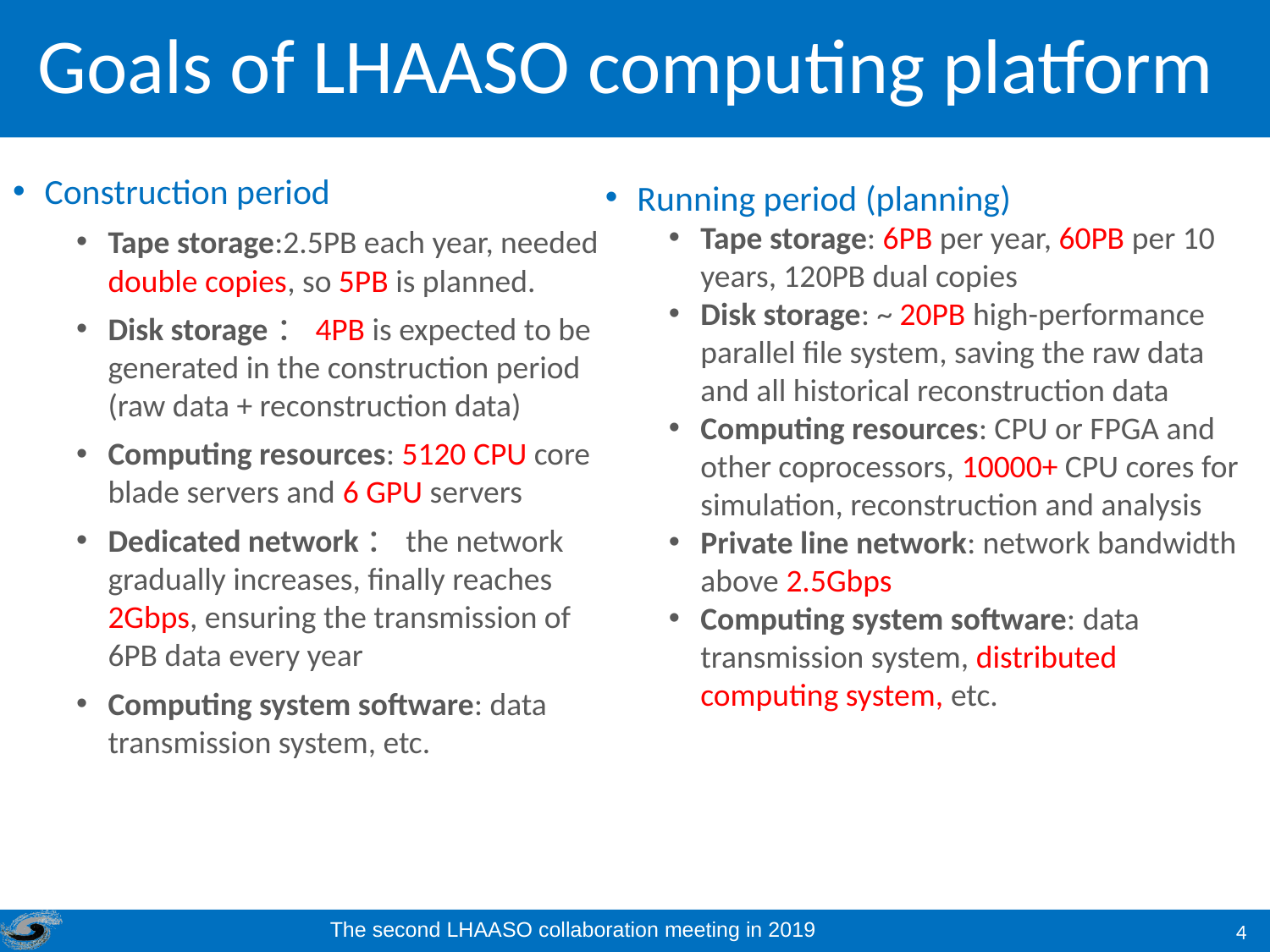

# Goals of LHAASO computing platform
Running period (planning)
Tape storage: 6PB per year, 60PB per 10 years, 120PB dual copies
Disk storage: ~ 20PB high-performance parallel file system, saving the raw data and all historical reconstruction data
Computing resources: CPU or FPGA and other coprocessors, 10000+ CPU cores for simulation, reconstruction and analysis
Private line network: network bandwidth above 2.5Gbps
Computing system software: data transmission system, distributed computing system, etc.
Construction period
Tape storage:2.5PB each year, needed double copies, so 5PB is planned.
Disk storage：4PB is expected to be generated in the construction period (raw data + reconstruction data)
Computing resources: 5120 CPU core blade servers and 6 GPU servers
Dedicated network：the network gradually increases, finally reaches 2Gbps, ensuring the transmission of 6PB data every year
Computing system software: data transmission system, etc.
The second LHAASO collaboration meeting in 2019
4